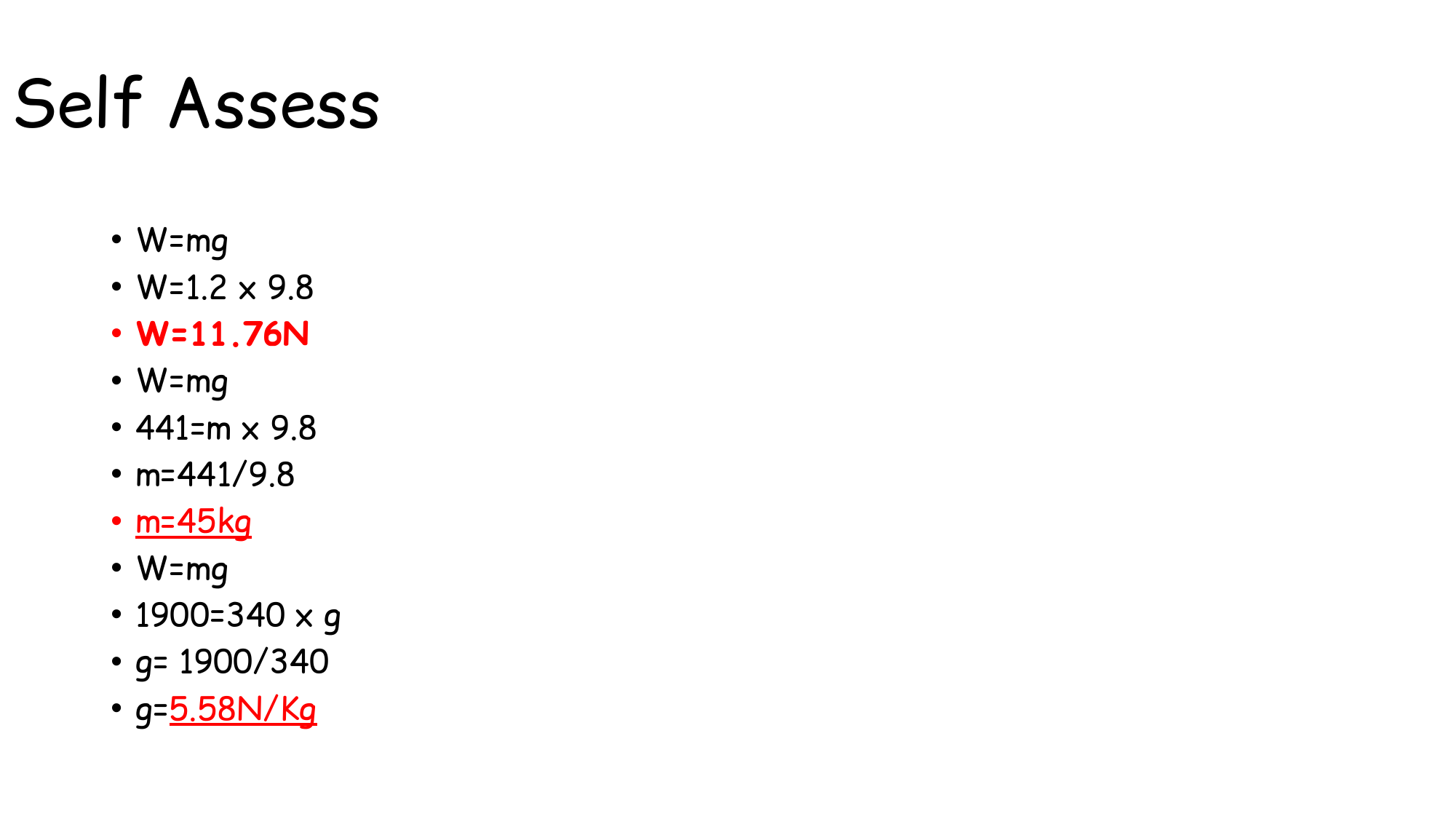

# Self Assess
W=mg
W=1.2 x 9.8
W=11.76N
W=mg
441=m x 9.8
m=441/9.8
m=45kg
W=mg
1900=340 x g
g= 1900/340
g=5.58N/Kg